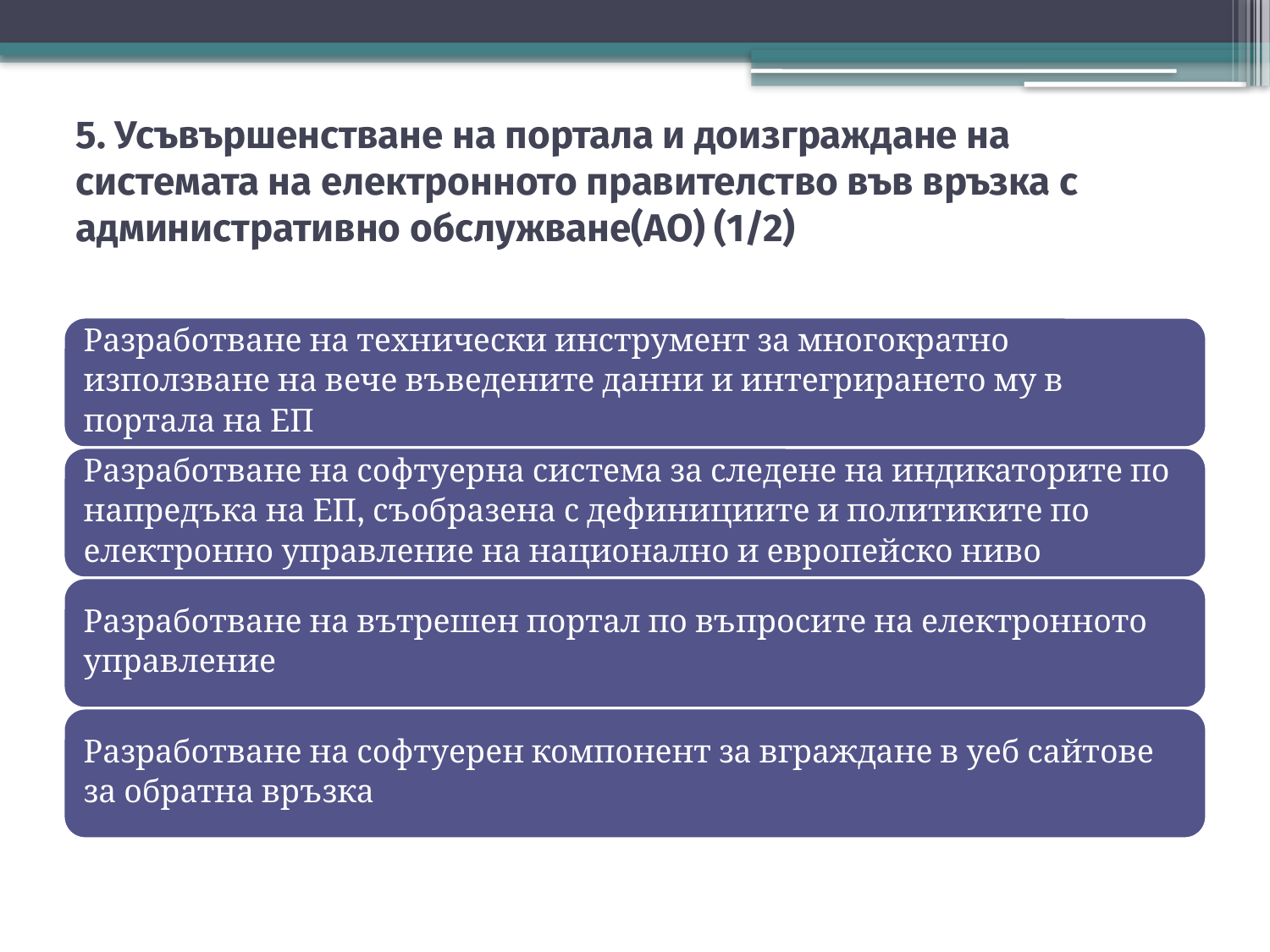

# 5. Усъвършенстване на портала и доизграждане на системата на електронното правителство във връзка с административно обслужване(АО) (1/2)
Разработване на технически инструмент за многократно използване на вече въведените данни и интегрирането му в портала на ЕП
Разработване на софтуерна система за следене на индикаторите по напредъка на ЕП, съобразена с дефинициите и политиките по електронно управление на национално и европейско ниво
Разработване на вътрешен портал по въпросите на електронното управление
Разработване на софтуерен компонент за вграждане в уеб сайтове за обратна връзка